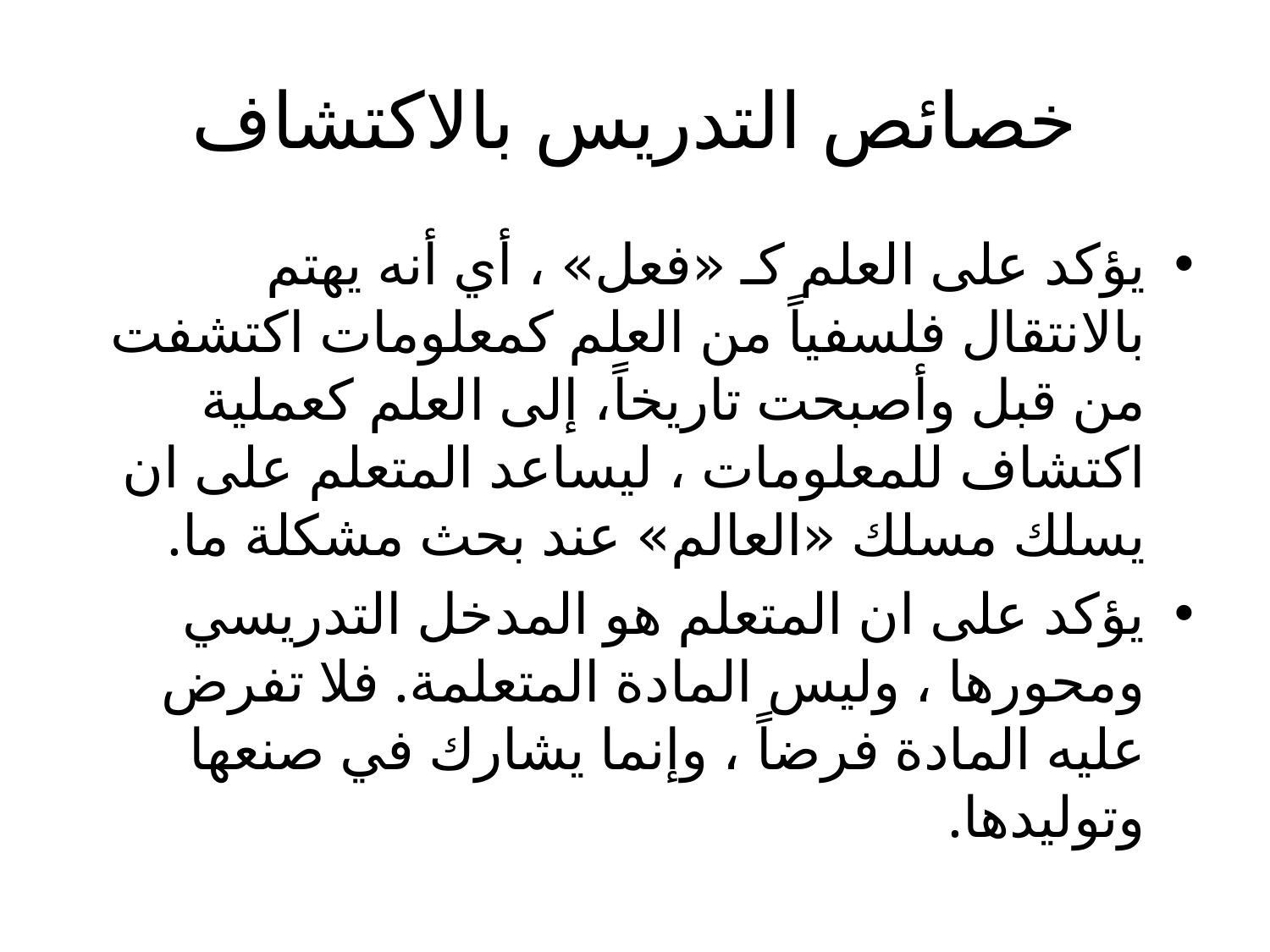

# خصائص التدريس بالاكتشاف
يؤكد على العلم كـ «فعل» ، أي أنه يهتم بالانتقال فلسفياً من العلم كمعلومات اكتشفت من قبل وأصبحت تاريخاً، إلى العلم كعملية اكتشاف للمعلومات ، ليساعد المتعلم على ان يسلك مسلك «العالم» عند بحث مشكلة ما.
يؤكد على ان المتعلم هو المدخل التدريسي ومحورها ، وليس المادة المتعلمة. فلا تفرض عليه المادة فرضاً ، وإنما يشارك في صنعها وتوليدها.